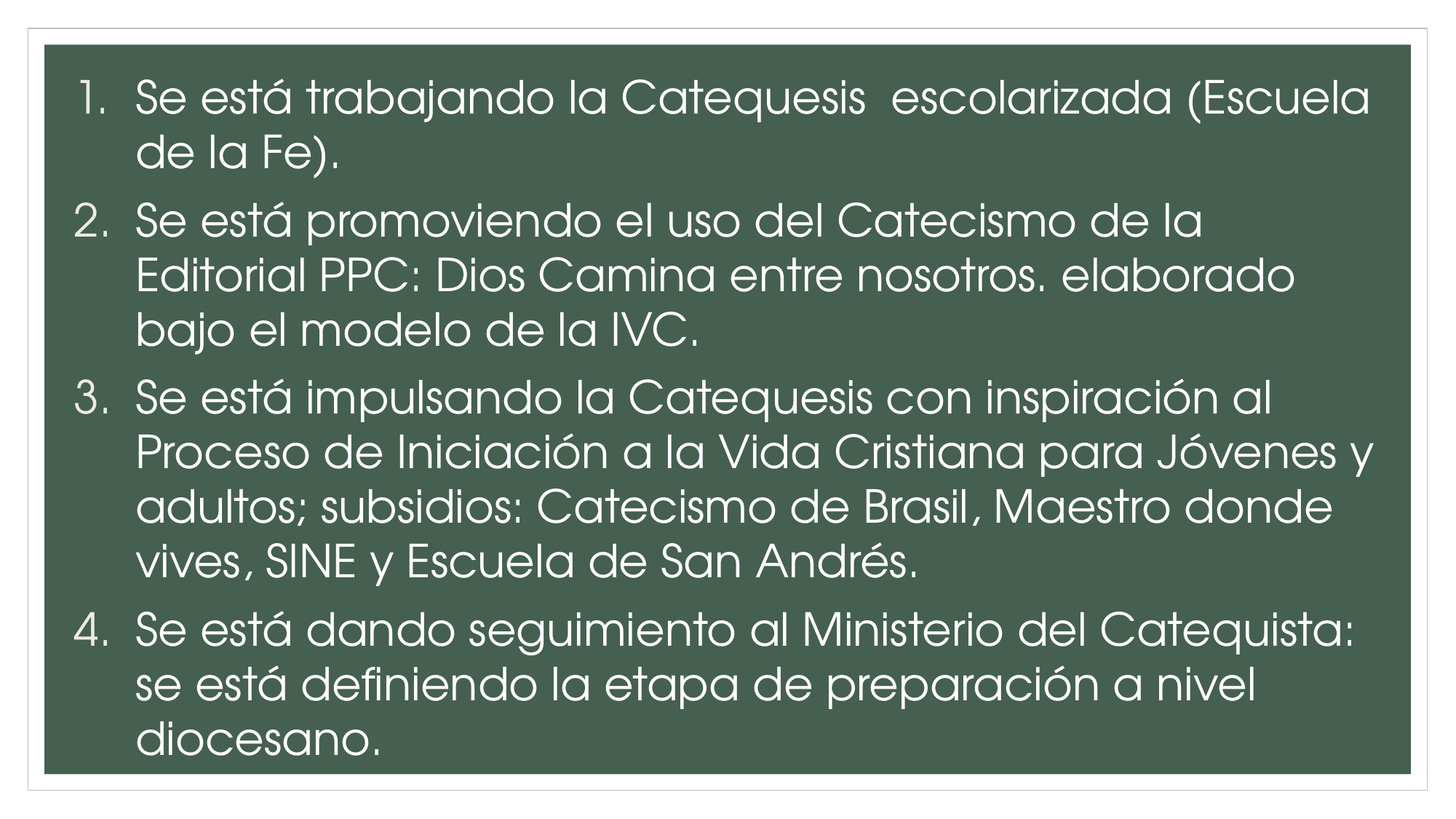

Se está trabajando la Catequesis  escolarizada (Escuela de la Fe).
Se está promoviendo el uso del Catecismo de la Editorial PPC: Dios Camina entre nosotros. elaborado bajo el modelo de la IVC.
Se está impulsando la Catequesis con inspiración al Proceso de Iniciación a la Vida Cristiana para Jóvenes y adultos; subsidios: Catecismo de Brasil, Maestro donde vives, SINE y Escuela de San Andrés.
Se está dando seguimiento al Ministerio del Catequista: se está definiendo la etapa de preparación a nivel diocesano.